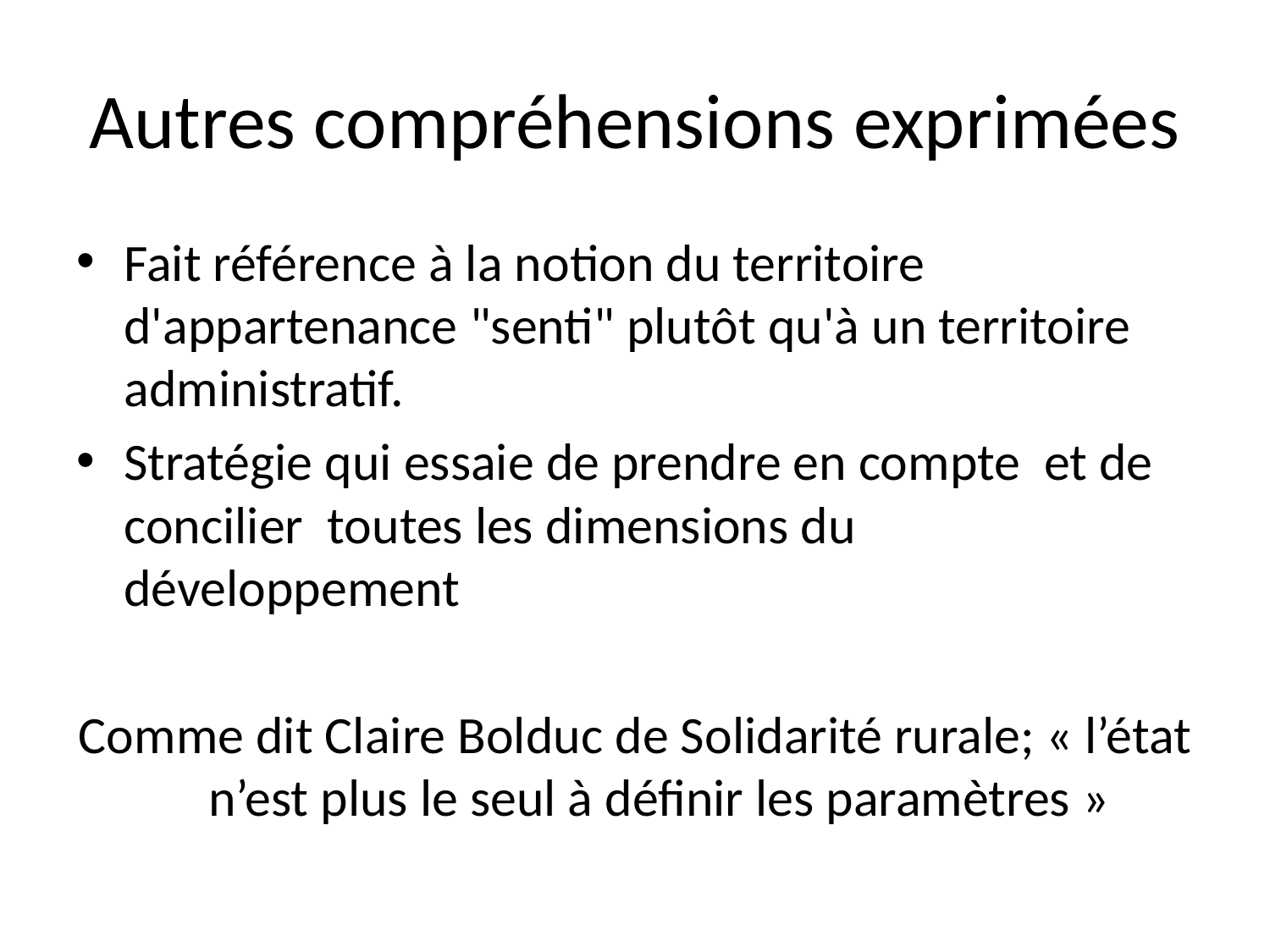

# Autres compréhensions exprimées
Fait référence à la notion du territoire d'appartenance "senti" plutôt qu'à un territoire administratif.
Stratégie qui essaie de prendre en compte  et de concilier  toutes les dimensions du développement

Comme dit Claire Bolduc de Solidarité rurale; « l’état n’est plus le seul à définir les paramètres »